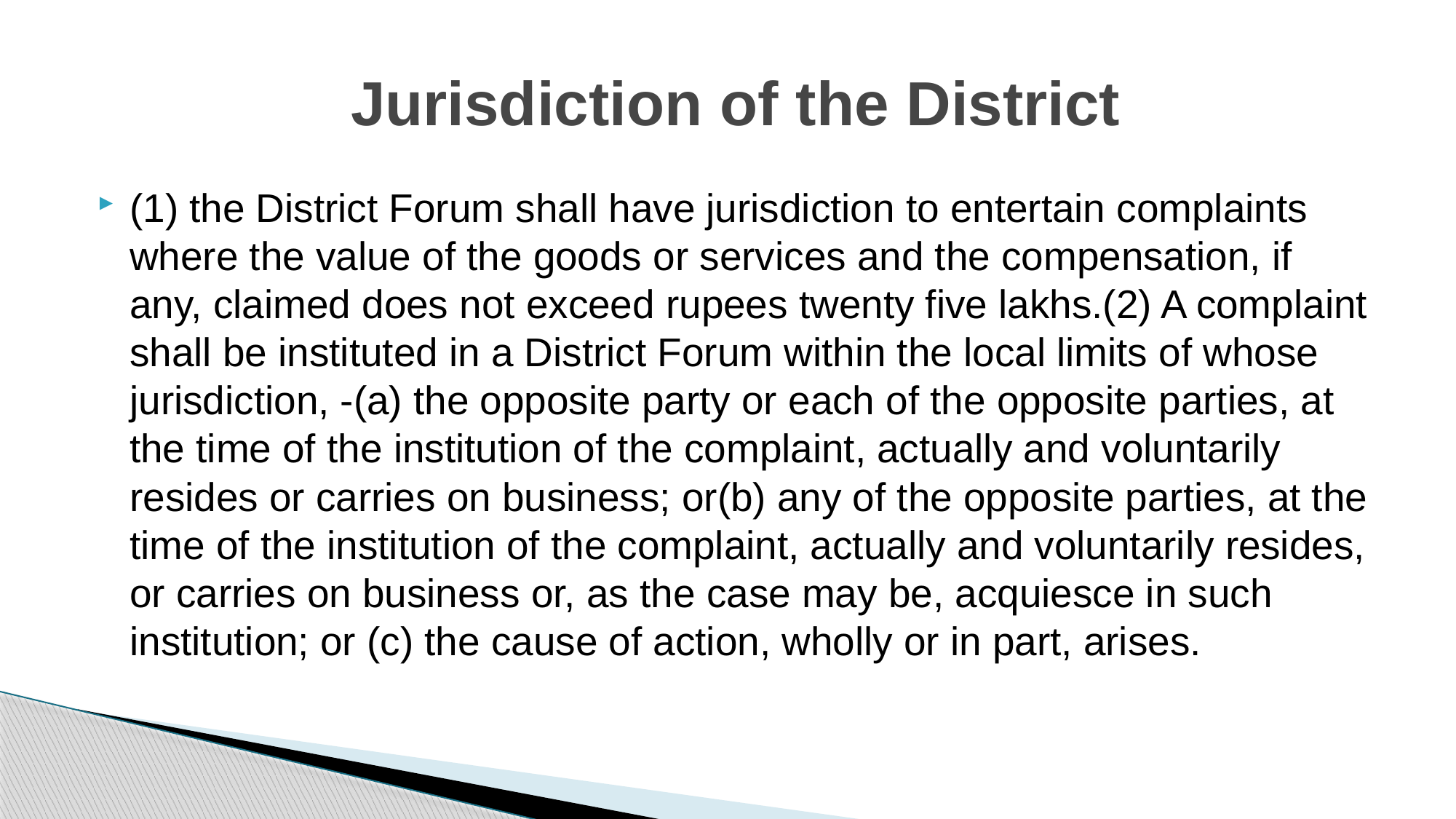

# Jurisdiction of the District
(1) the District Forum shall have jurisdiction to entertain complaints where the value of the goods or services and the compensation, if any, claimed does not exceed rupees twenty five lakhs.(2) A complaint shall be instituted in a District Forum within the local limits of whose jurisdiction, -(a) the opposite party or each of the opposite parties, at the time of the institution of the complaint, actually and voluntarily resides or carries on business; or(b) any of the opposite parties, at the time of the institution of the complaint, actually and voluntarily resides, or carries on business or, as the case may be, acquiesce in such institution; or (c) the cause of action, wholly or in part, arises.